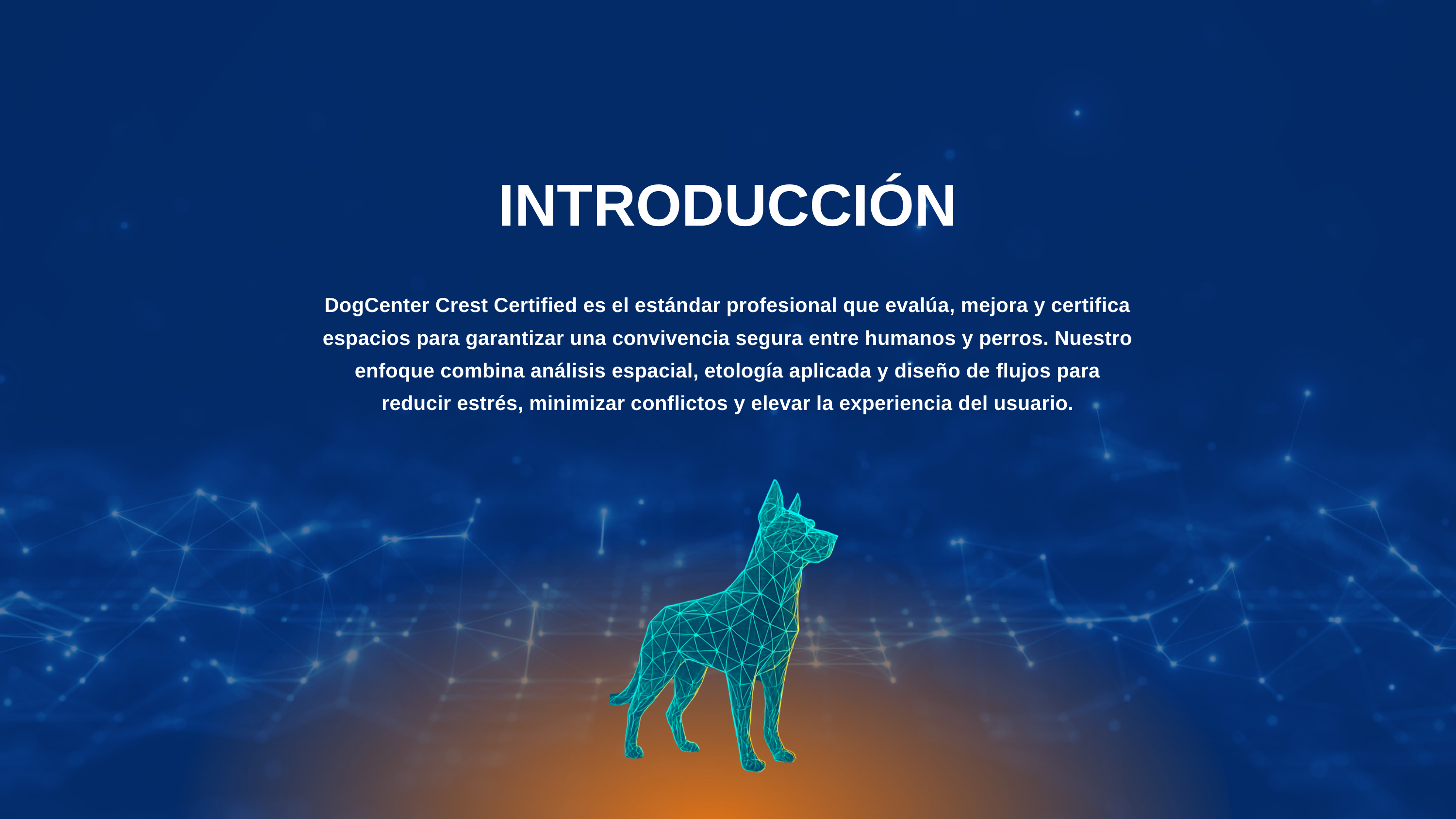

INTRODUCCIÓN
DogCenter Crest Certified es el estándar profesional que evalúa, mejora y certifica espacios para garantizar una convivencia segura entre humanos y perros. Nuestro enfoque combina análisis espacial, etología aplicada y diseño de flujos para reducir estrés, minimizar conflictos y elevar la experiencia del usuario.